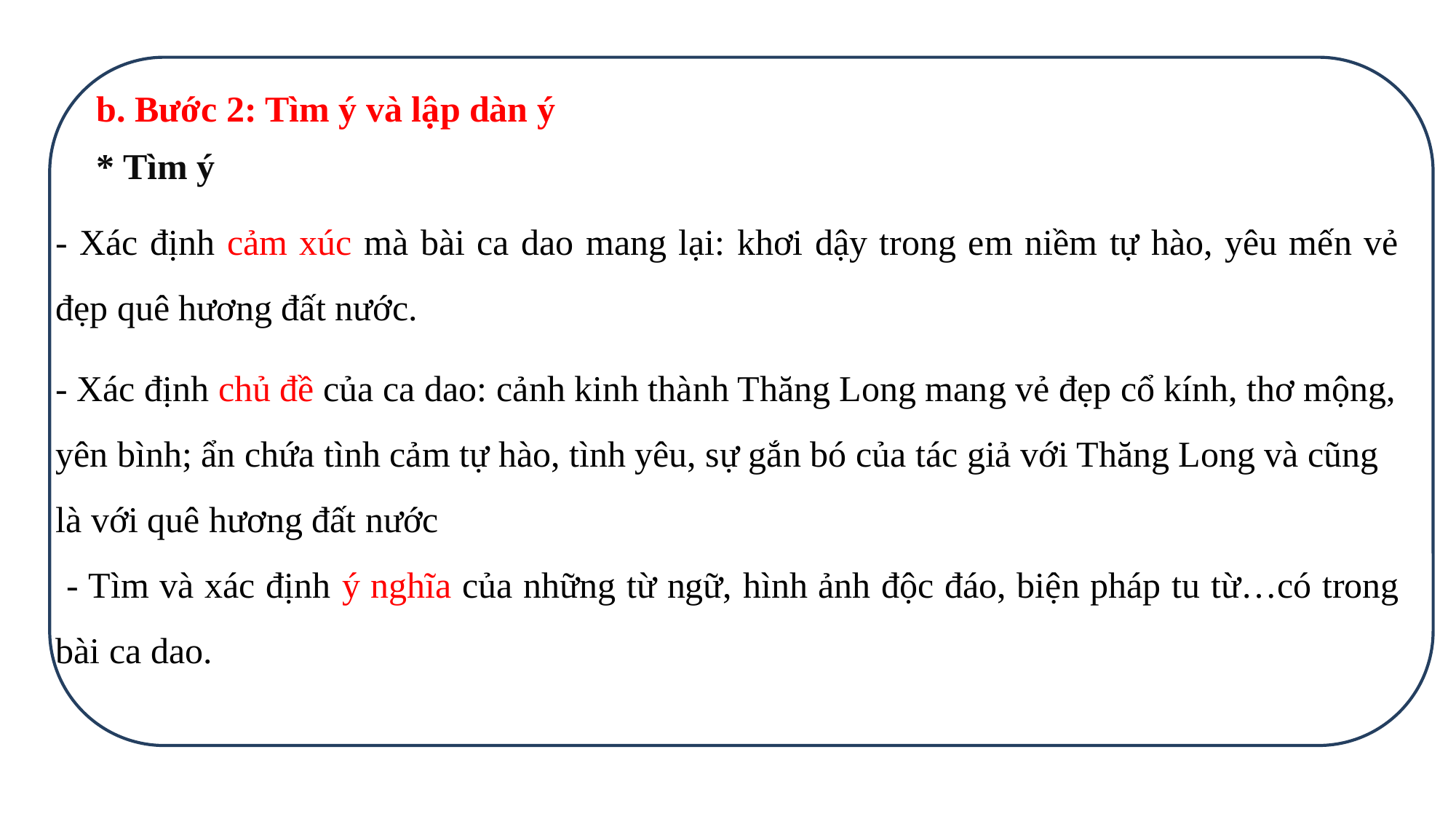

b. Bước 2: Tìm ý và lập dàn ý
* Tìm ý
- Xác định cảm xúc mà bài ca dao mang lại: khơi dậy trong em niềm tự hào, yêu mến vẻ đẹp quê hương đất nước.
- Xác định chủ đề của ca dao: cảnh kinh thành Thăng Long mang vẻ đẹp cổ kính, thơ mộng, yên bình; ẩn chứa tình cảm tự hào, tình yêu, sự gắn bó của tác giả với Thăng Long và cũng là với quê hương đất nước
 - Tìm và xác định ý nghĩa của những từ ngữ, hình ảnh độc đáo, biện pháp tu từ…có trong bài ca dao.